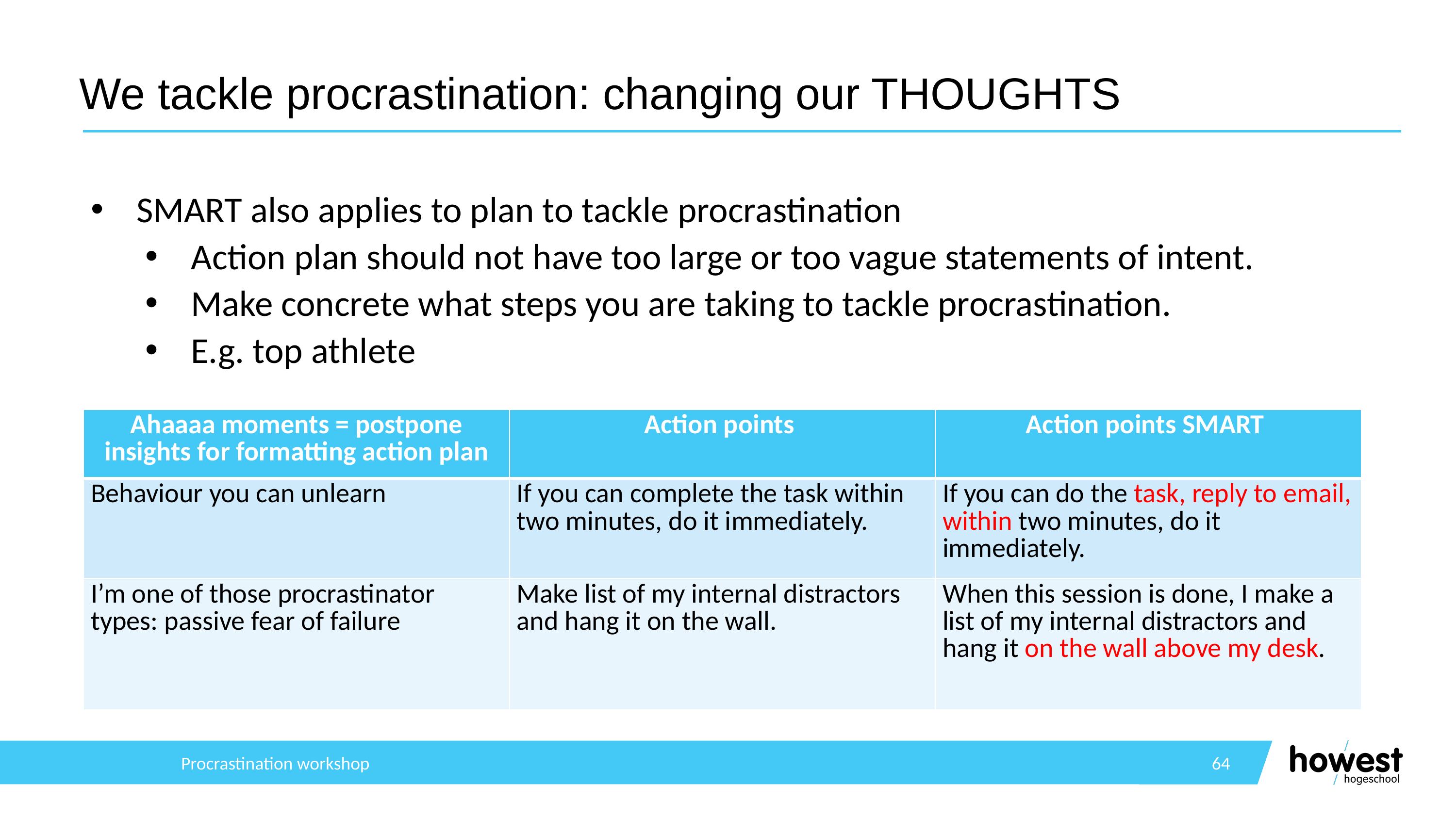

# We tackle procrastination: changing our THOUGHTS
SMART also applies to plan to tackle procrastination
Action plan should not have too large or too vague statements of intent.
Make concrete what steps you are taking to tackle procrastination.
E.g. top athlete

| Ahaaaa moments = postpone insights for formatting action plan | Action points | Action points SMART |
| --- | --- | --- |
| Behaviour you can unlearn | If you can complete the task within two minutes, do it immediately. | If you can do the task, reply to email, within two minutes, do it immediately. |
| I’m one of those procrastinator types: passive fear of failure | Make list of my internal distractors and hang it on the wall. | When this session is done, I make a list of my internal distractors and hang it on the wall above my desk. |
Procrastination workshop
64